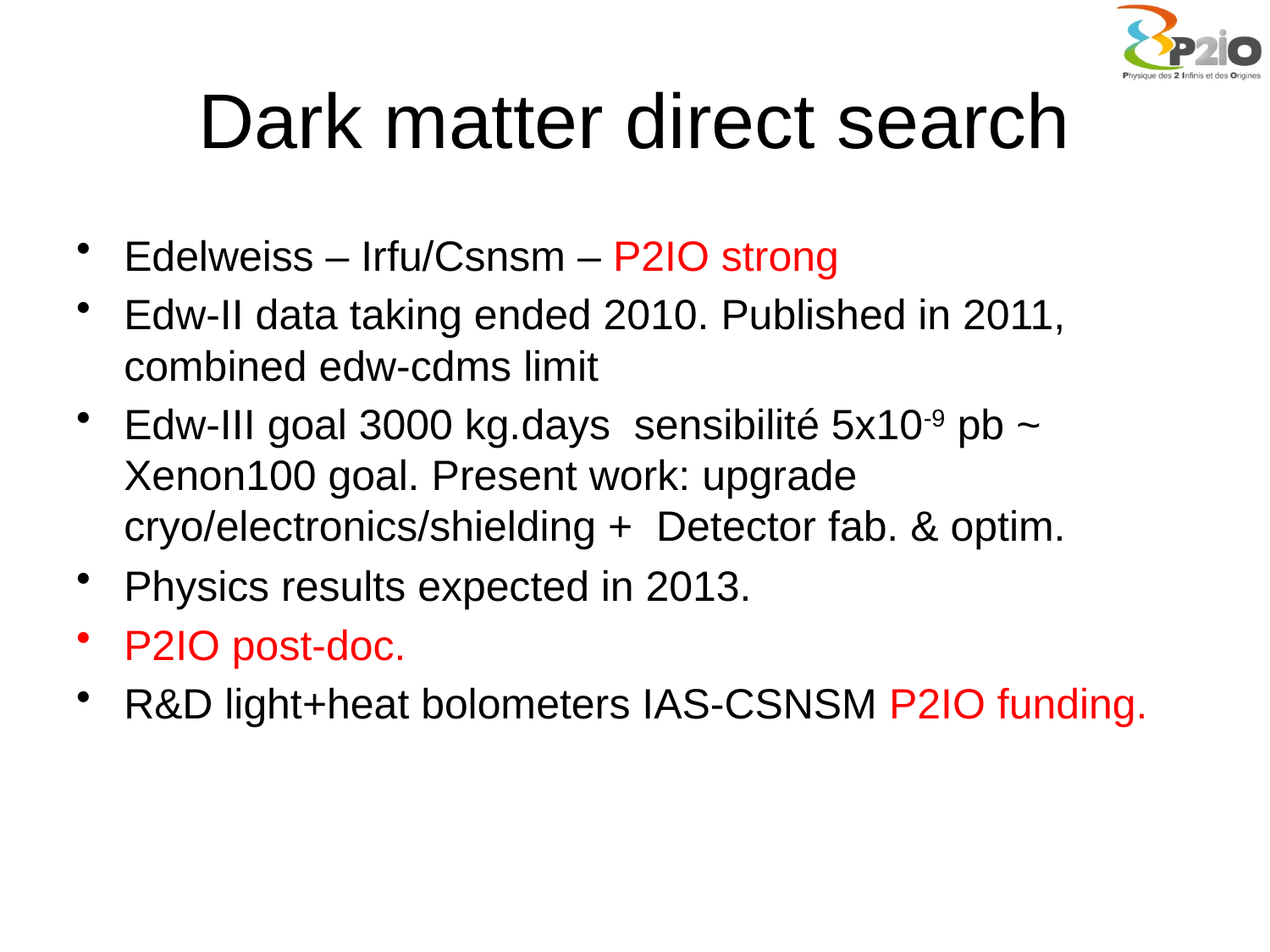

# Dark matter direct search
Edelweiss – Irfu/Csnsm – P2IO strong
Edw-II data taking ended 2010. Published in 2011, combined edw-cdms limit
Edw-III goal 3000 kg.days  sensibilité 5x10-9 pb ~ Xenon100 goal. Present work: upgrade cryo/electronics/shielding +  Detector fab. & optim.
Physics results expected in 2013.
P2IO post-doc.
R&D light+heat bolometers IAS-CSNSM P2IO funding.